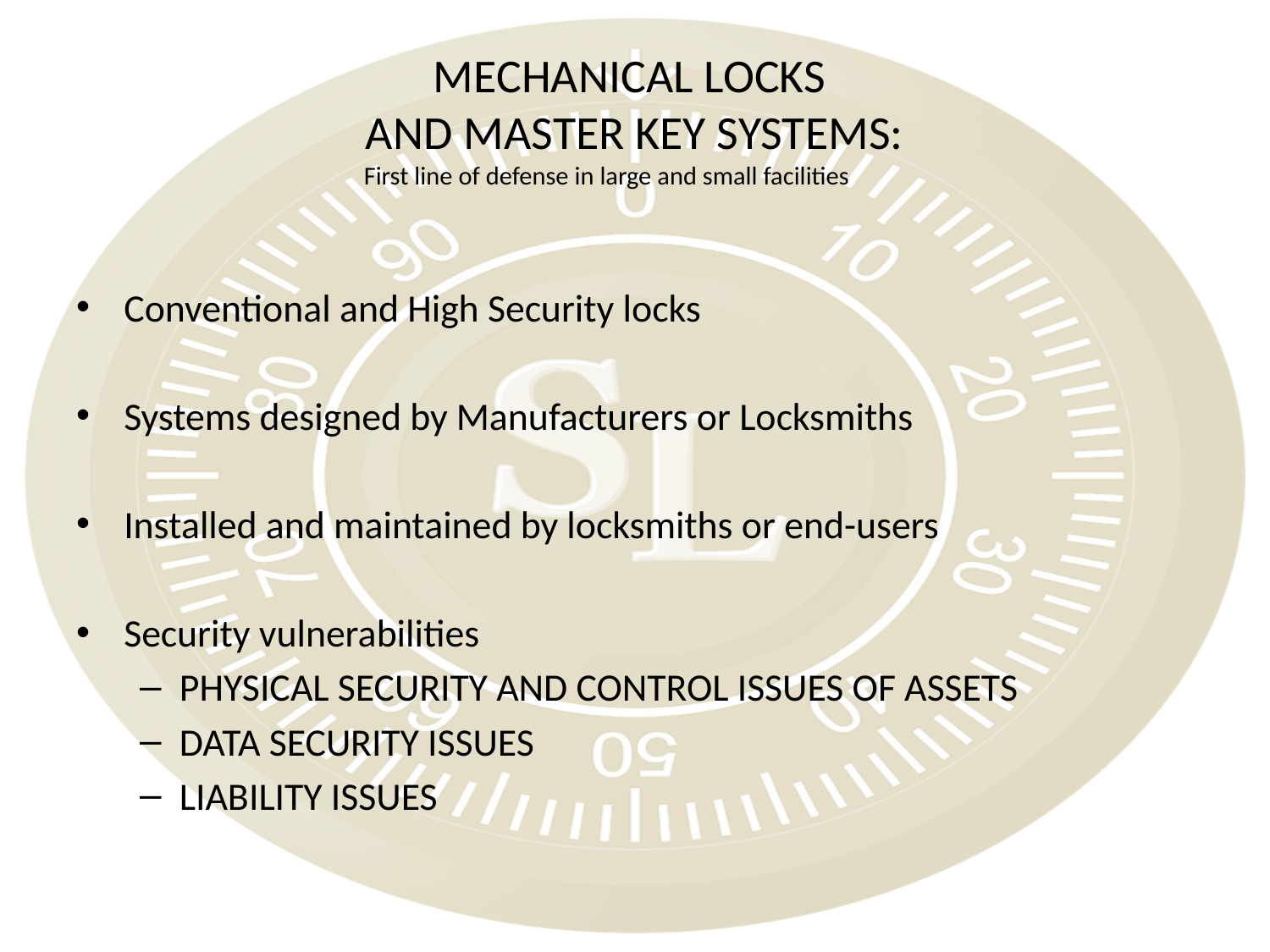

# MECHANICAL LOCKS AND MASTER KEY SYSTEMS: First line of defense in large and small facilities

Conventional and High Security locks

Systems designed by Manufacturers or Locksmiths

Installed and maintained by locksmiths or end-users

Security vulnerabilities
PHYSICAL SECURITY AND CONTROL ISSUES OF ASSETS
DATA SECURITY ISSUES
LIABILITY ISSUES